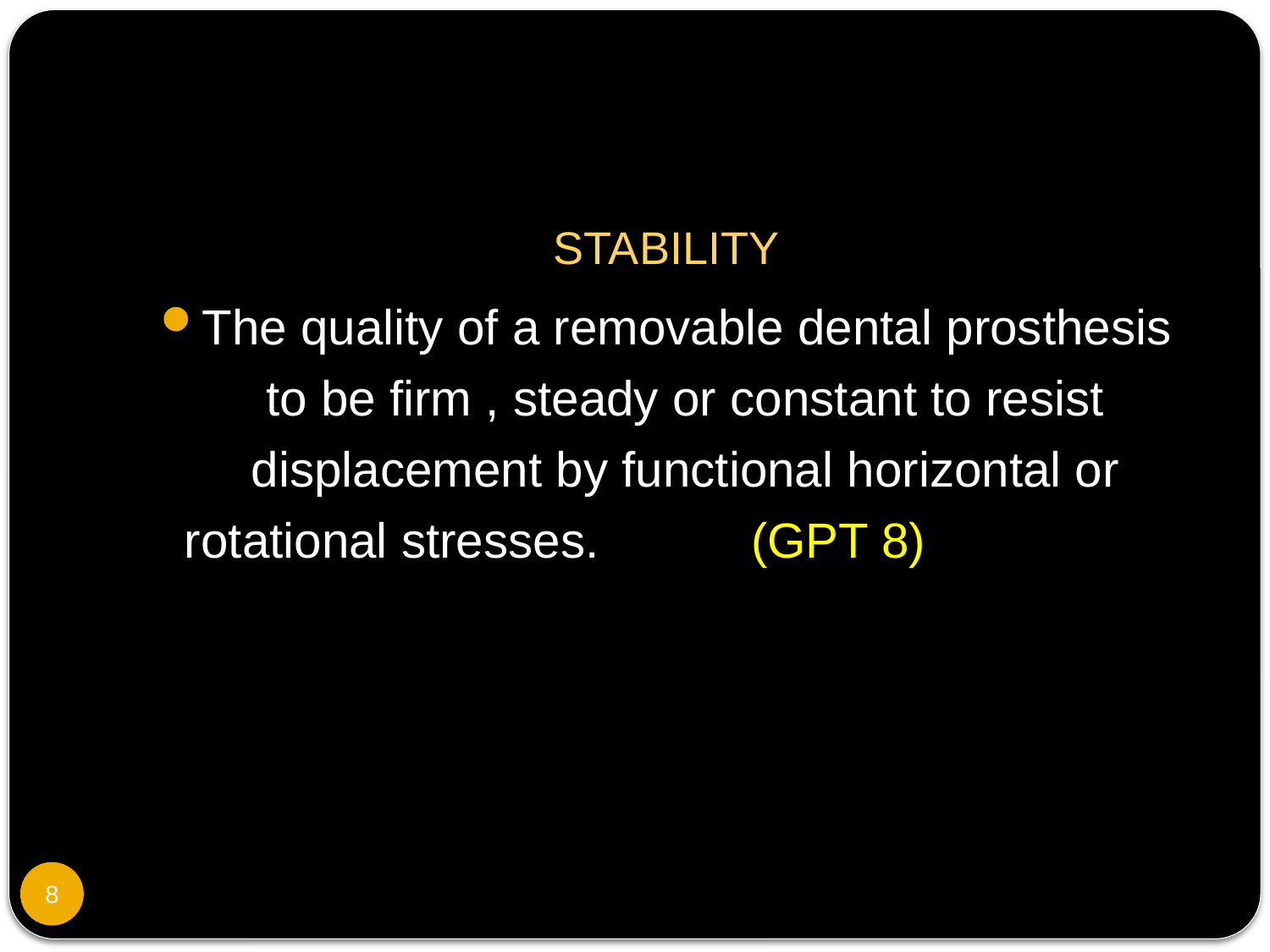

#
STABILITY
The quality of a removable dental prosthesis to be firm , steady or constant to resist displacement by functional horizontal or rotational stresses.           (GPT 8)

8